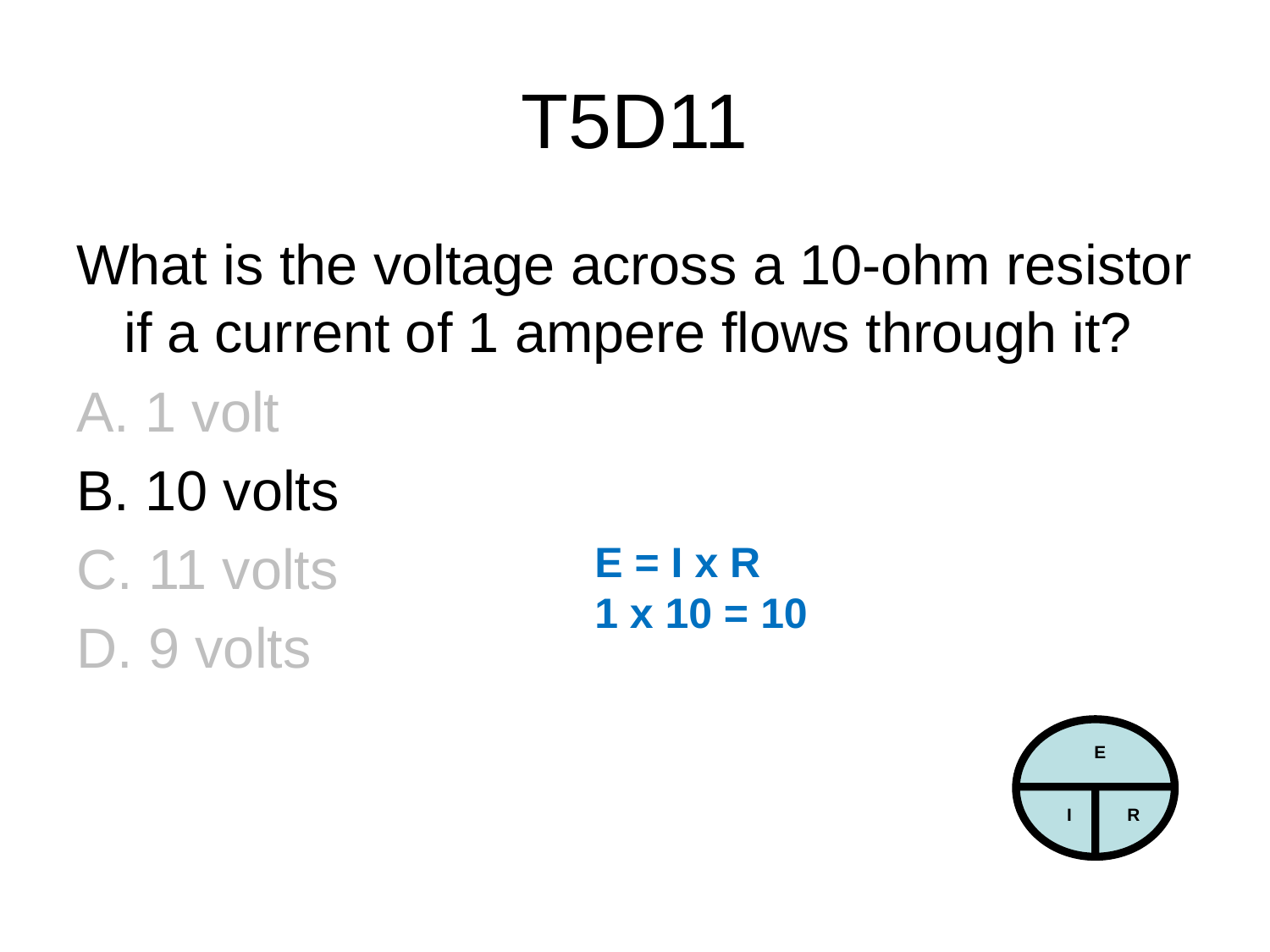

# T5D11
What is the voltage across a 10-ohm resistor if a current of 1 ampere flows through it?
A. 1 volt
B. 10 volts
C. 11 volts
D. 9 volts
E = I x R
1 x 10 = 10

E

I
R